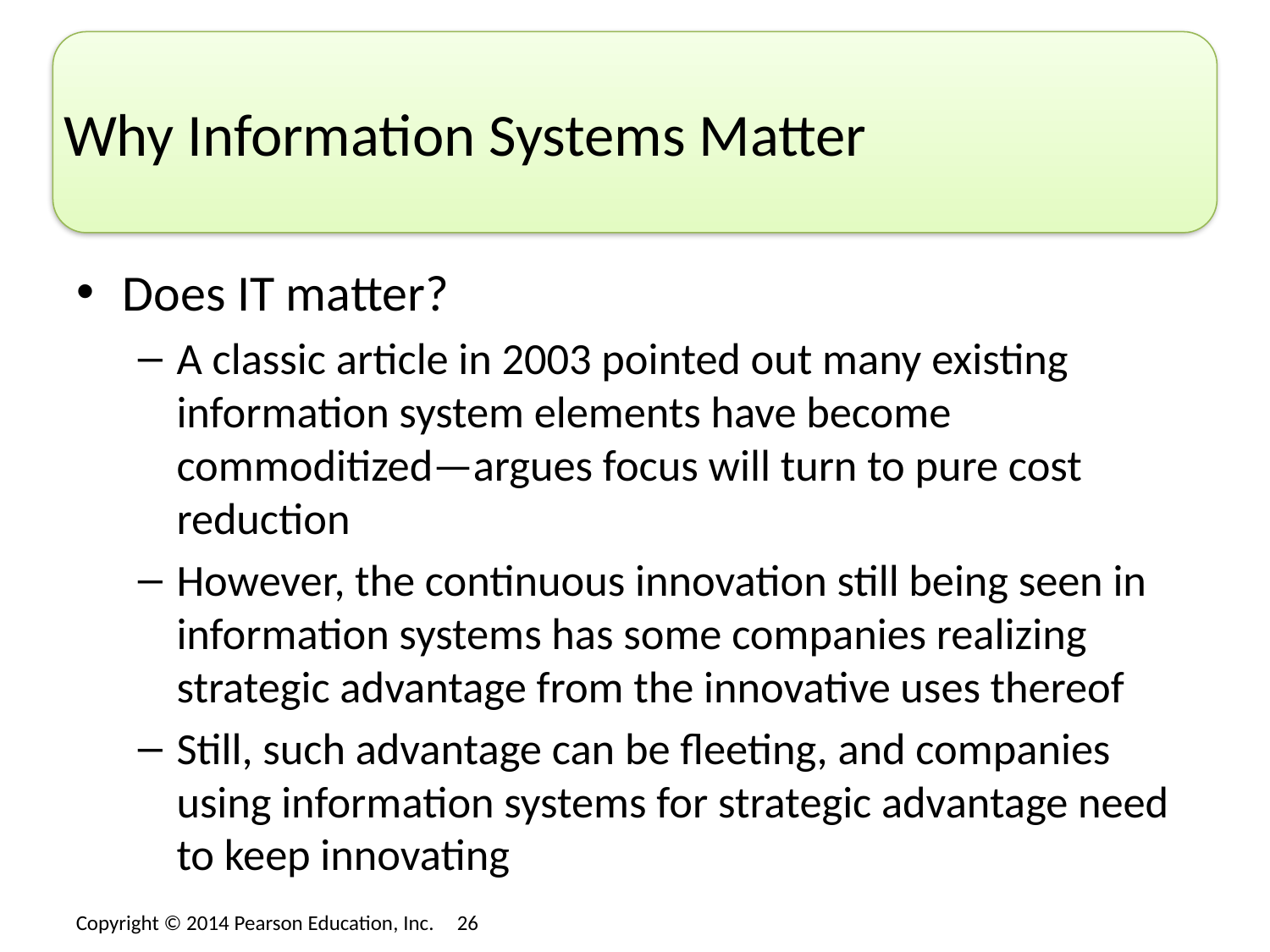

# Why Information Systems Matter
Does IT matter?
A classic article in 2003 pointed out many existing information system elements have become commoditized—argues focus will turn to pure cost reduction
However, the continuous innovation still being seen in information systems has some companies realizing strategic advantage from the innovative uses thereof
Still, such advantage can be fleeting, and companies using information systems for strategic advantage need to keep innovating